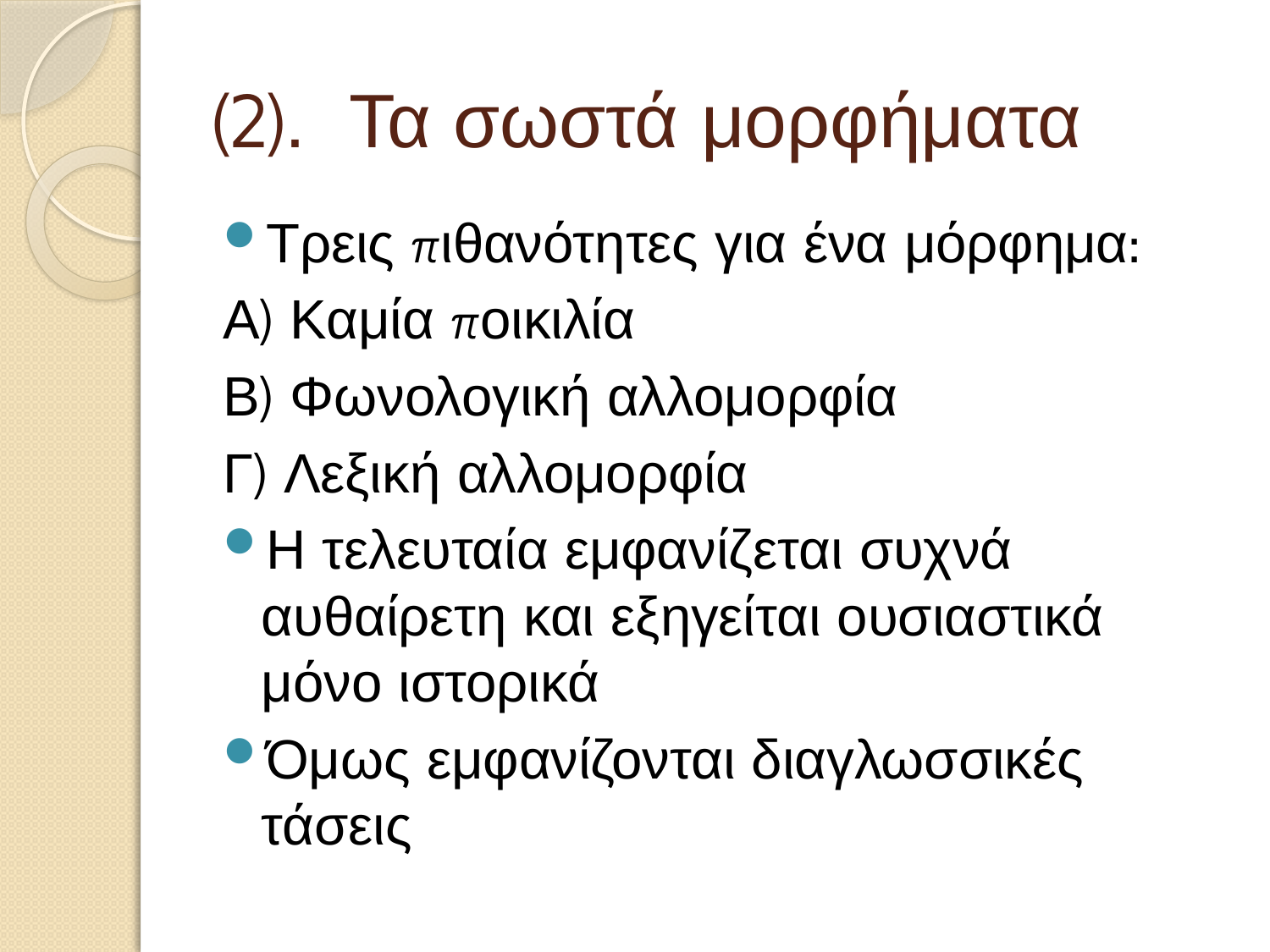

# (2).  Τα σωστά μορφήματα
Τρεις πιθανότητες για ένα μόρφημα:
Α) Καμία ποικιλία
Β) Φωνολογική αλλομορφία
Γ) Λεξική αλλομορφία
Η τελευταία εμφανίζεται συχνά αυθαίρετη και εξηγείται ουσιαστικά μόνο ιστορικά
Όμως εμφανίζονται διαγλωσσικές τάσεις